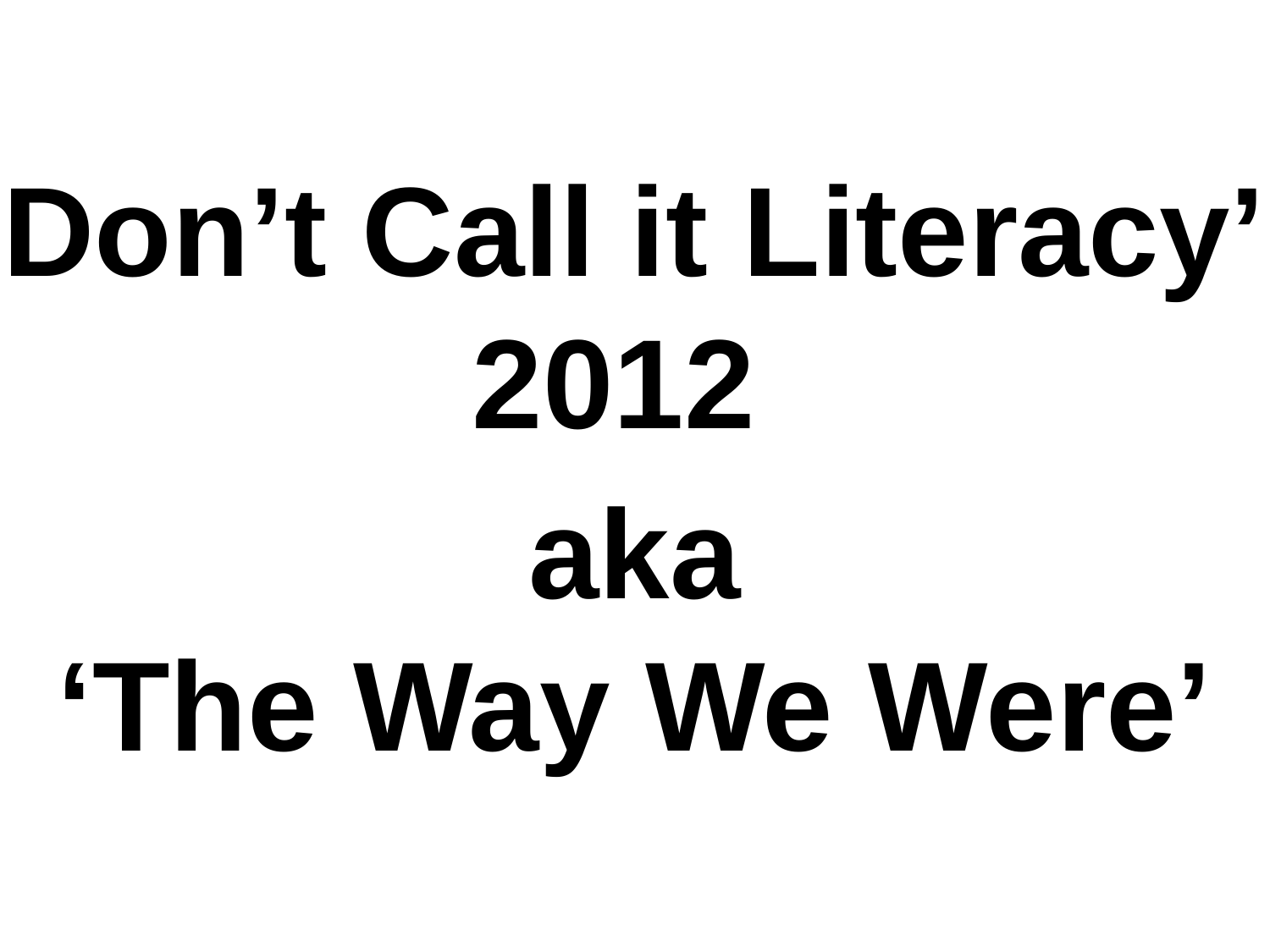

‘Don’t Call it Literacy’ 2012
aka
‘The Way We Were’